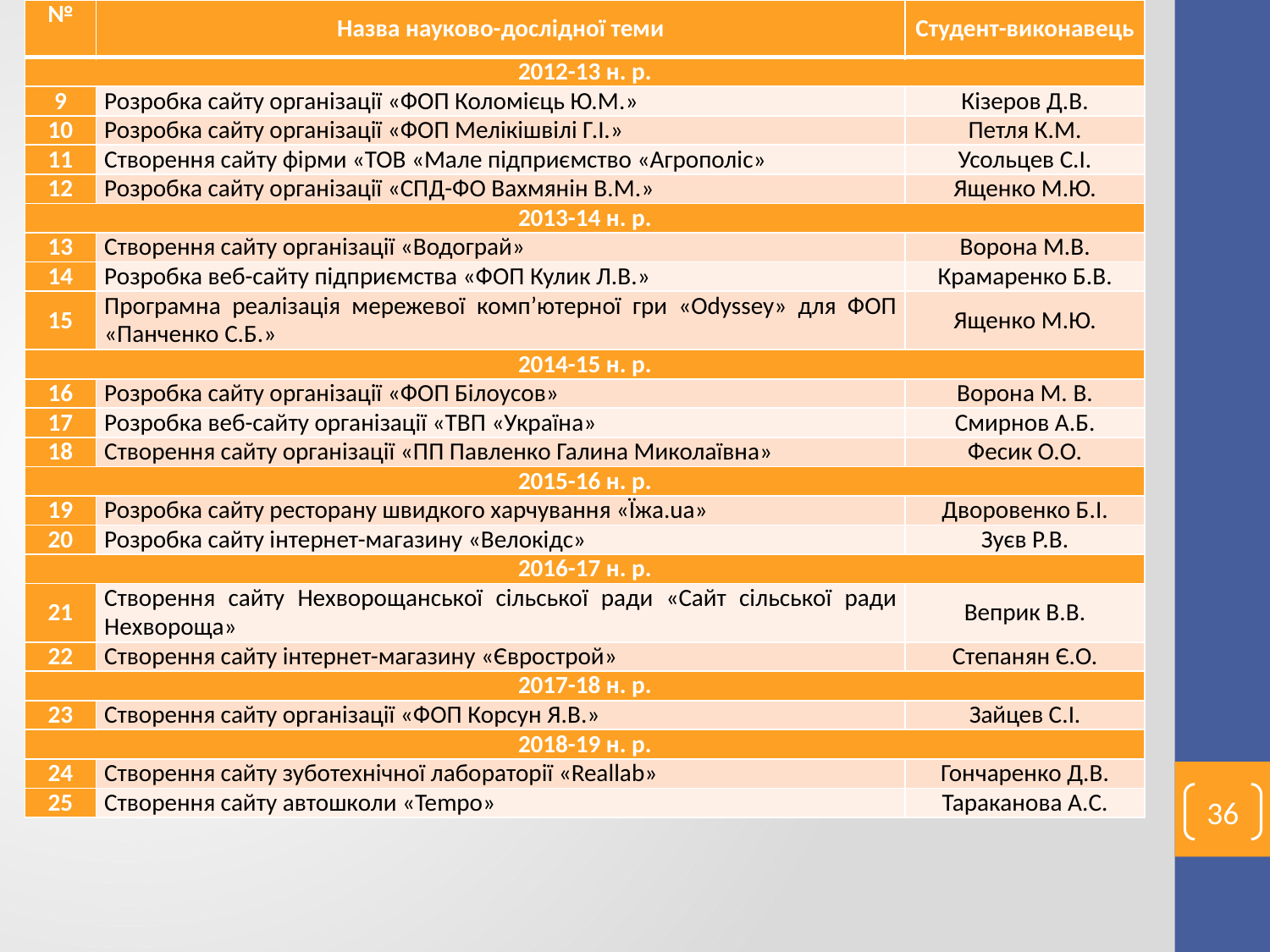

| № | Назва науково-дослідної теми | Студент-виконавець |
| --- | --- | --- |
| 2012-13 н. р. |  |  |
| 9 | Розробка сайту організації «ФОП Коломієць Ю.М.» | Кізеров Д.В. |
| 10 | Розробка сайту організації «ФОП Мелікішвілі Г.І.» | Петля К.М. |
| 11 | Створення сайту фірми «ТОВ «Мале підприємство «Агрополіс» | Усольцев С.І. |
| 12 | Розробка сайту організації «СПД-ФО Вахмянін В.М.» | Ященко М.Ю. |
| 2013-14 н. р. |  |  |
| 13 | Створення сайту організації «Водограй» | Ворона М.В. |
| 14 | Розробка веб-сайту підприємства «ФОП Кулик Л.В.» | Крамаренко Б.В. |
| 15 | Програмна реалізація мережевої комп’ютерної гри «Odyssey» для ФОП «Панченко С.Б.» | Ященко М.Ю. |
| 2014-15 н. р. |  |  |
| 16 | Розробка сайту організації «ФОП Білоусов» | Ворона М. В. |
| 17 | Розробка веб-сайту організації «ТВП «Україна» | Смирнов А.Б. |
| 18 | Створення сайту організації «ПП Павленко Галина Миколаївна» | Фесик О.О. |
| 2015-16 н. р. |  |  |
| 19 | Розробка сайту ресторану швидкого харчування «Їжа.ua» | Дворовенко Б.І. |
| 20 | Розробка сайту інтернет-магазину «Велокідc» | Зуєв Р.В. |
| 2016-17 н. р. |  |  |
| 21 | Створення сайту Нехворощанської сільської ради «Сайт сільської ради Нехвороща» | Веприк В.В. |
| 22 | Створення сайту інтернет-магазину «Єврострой» | Степанян Є.О. |
| 2017-18 н. р. |  |  |
| 23 | Створення сайту організації «ФОП Корсун Я.В.» | Зайцев С.І. |
| 2018-19 н. р. |  |  |
| 24 | Створення сайту зуботехнічної лабораторії «Reallab» | Гончаренко Д.В. |
| 25 | Створення сайту автошколи «Tempo» | Тараканова А.С. |
36